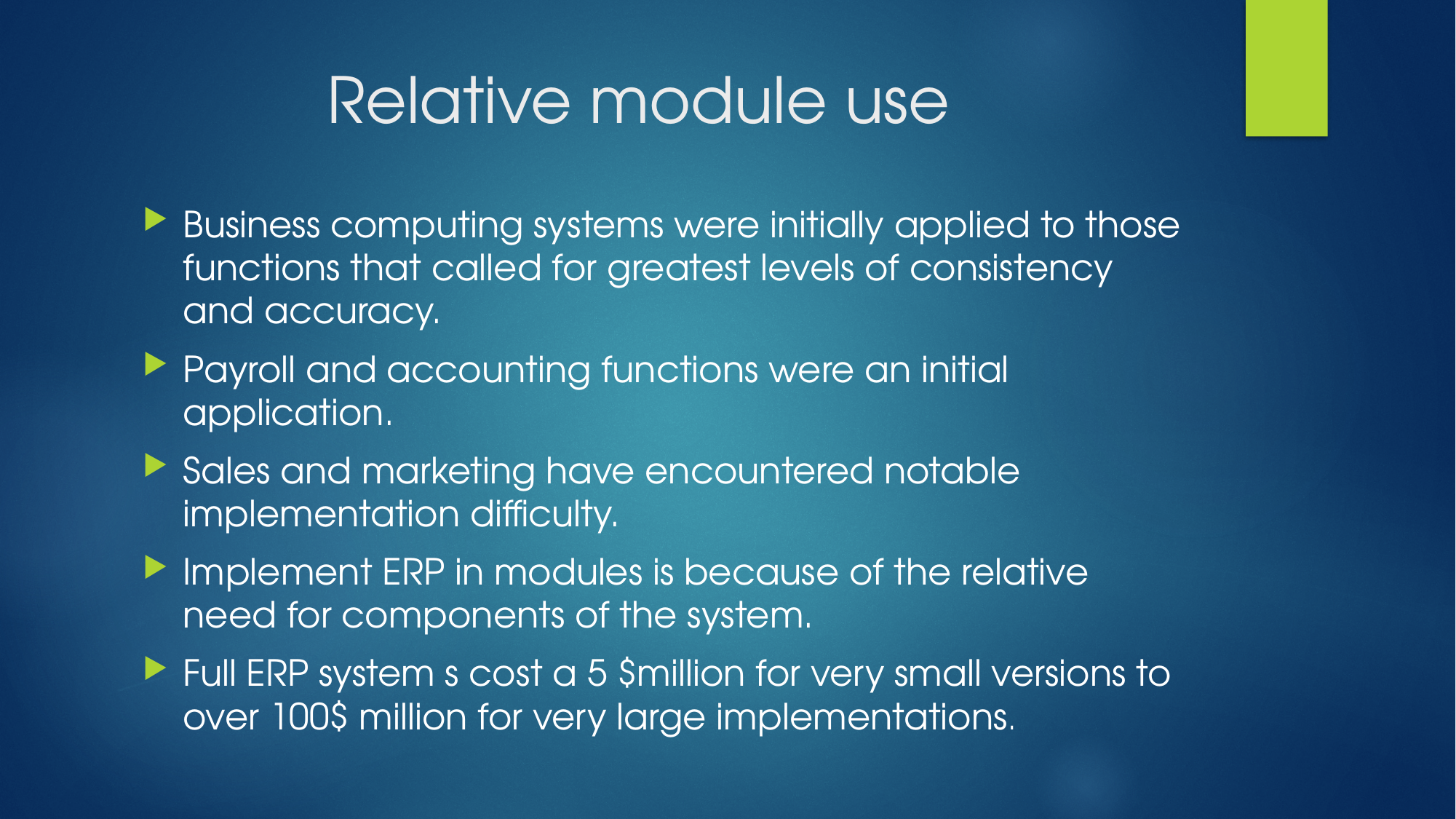

# Relative module use
Business computing systems were initially applied to those functions that called for greatest levels of consistency and accuracy.
Payroll and accounting functions were an initial application.
Sales and marketing have encountered notable implementation difficulty.
Implement ERP in modules is because of the relative need for components of the system.
Full ERP system s cost a 5 $million for very small versions to over 100$ million for very large implementations.